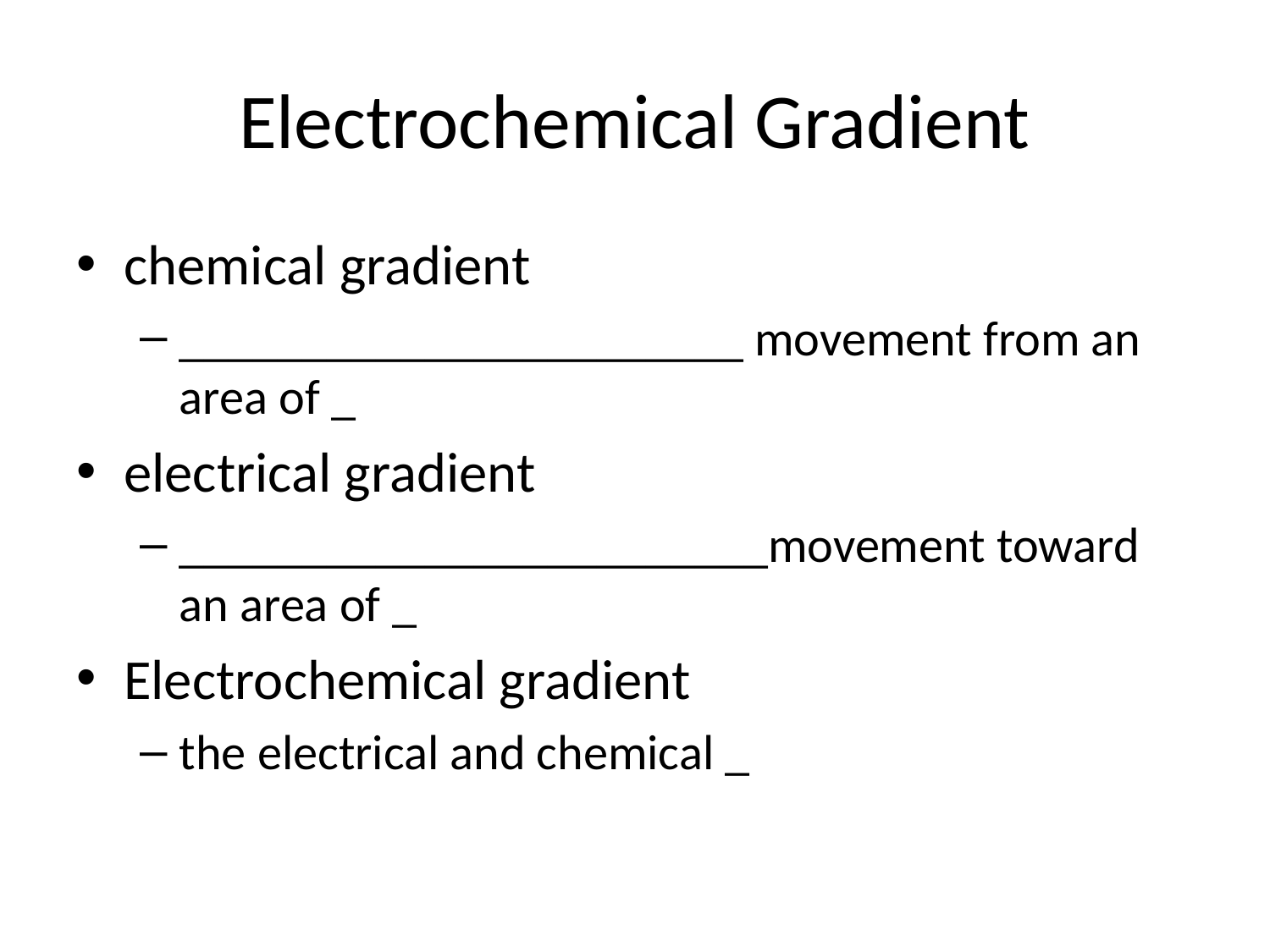

# Electrochemical Gradient
chemical gradient
_______________________ movement from an area of _
electrical gradient
________________________movement toward an area of _
Electrochemical gradient
the electrical and chemical _